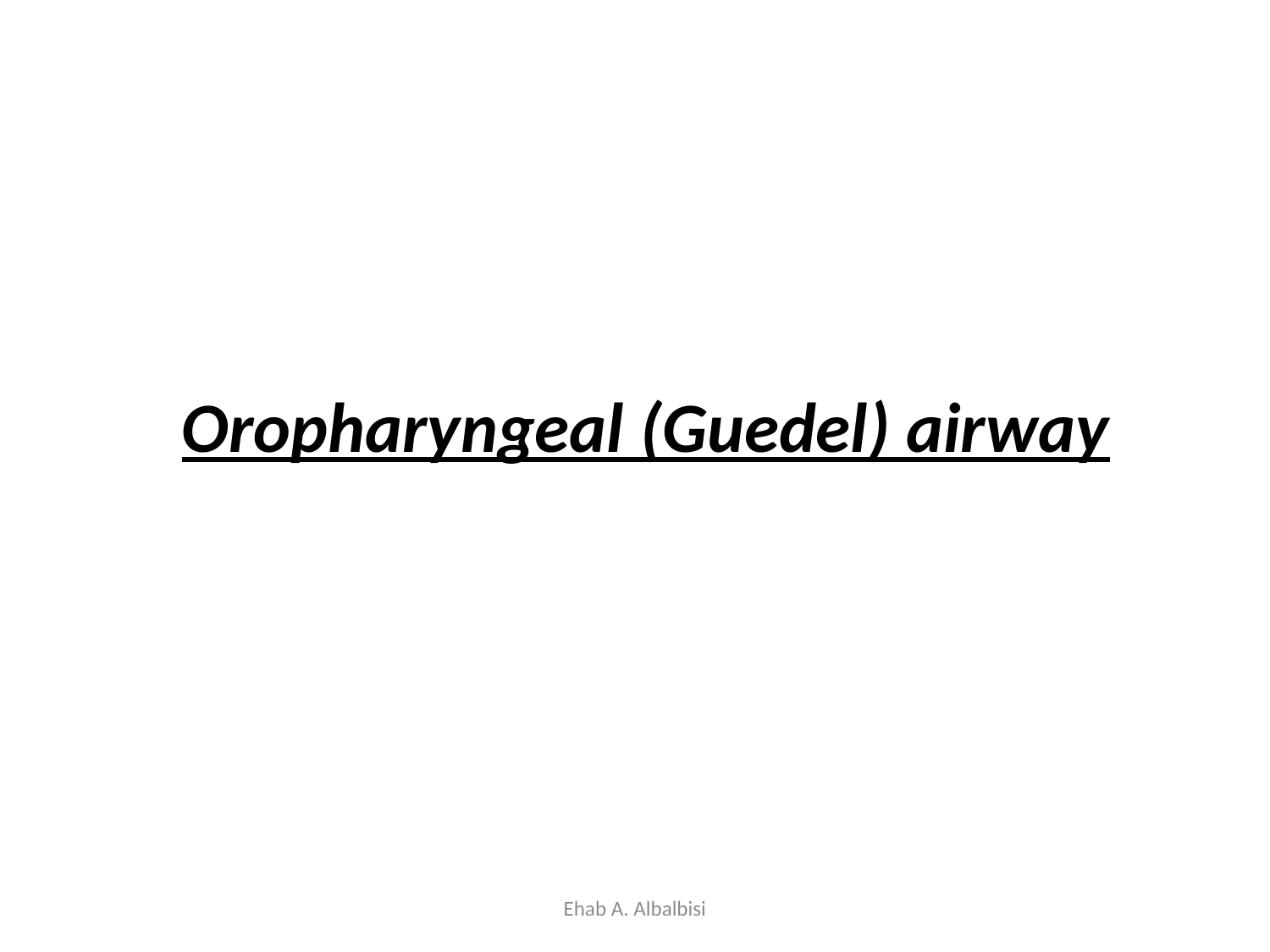

# Oropharyngeal (Guedel) airway
Ehab A. Albalbisi